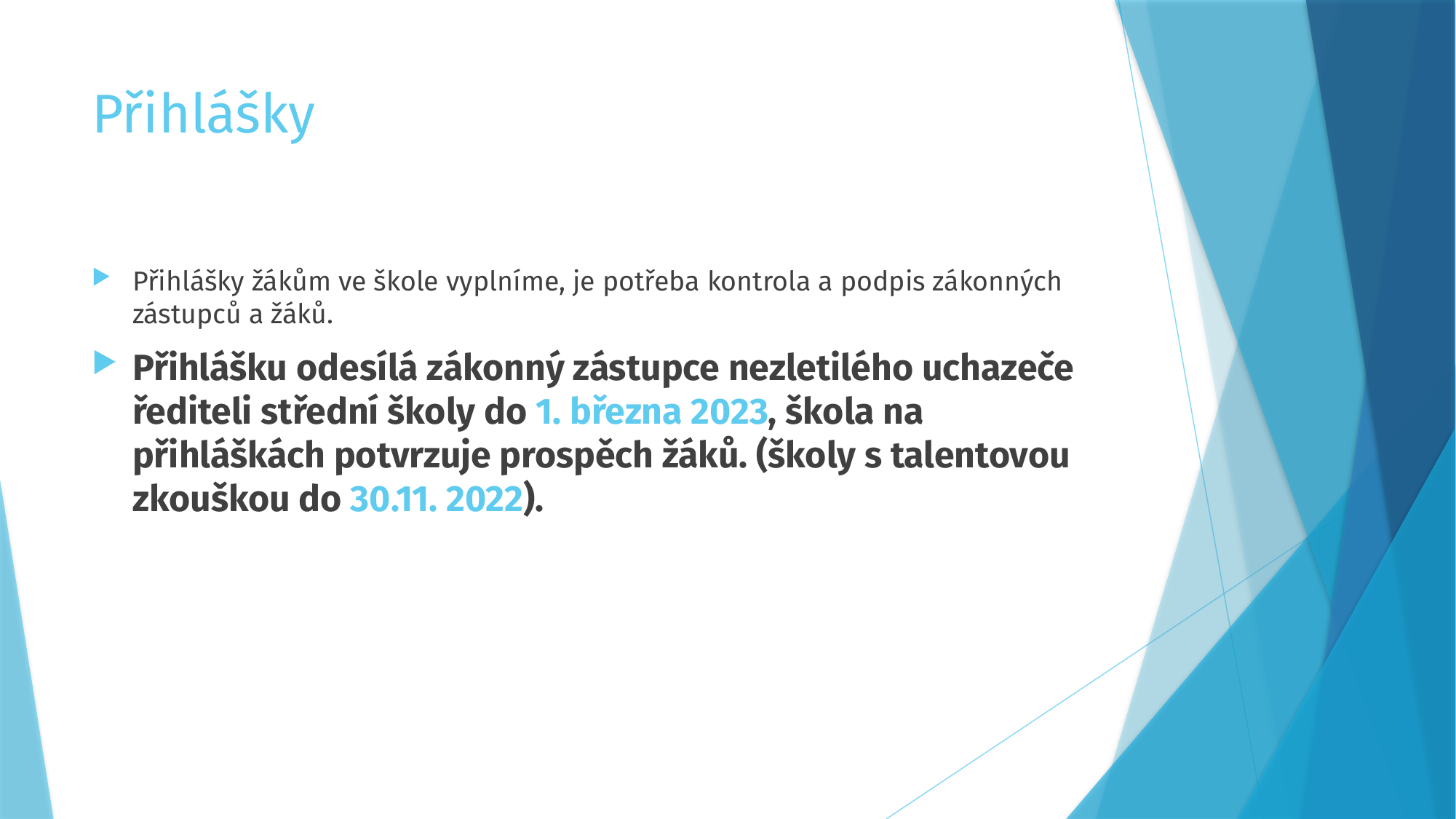

# Přihlášky
Přihlášky žákům ve škole vyplníme, je potřeba kontrola a podpis zákonných zástupců a žáků.
Přihlášku odesílá zákonný zástupce nezletilého uchazeče řediteli střední školy do 1. března 2023, škola na přihláškách potvrzuje prospěch žáků. (školy s talentovou zkouškou do 30.11. 2022).